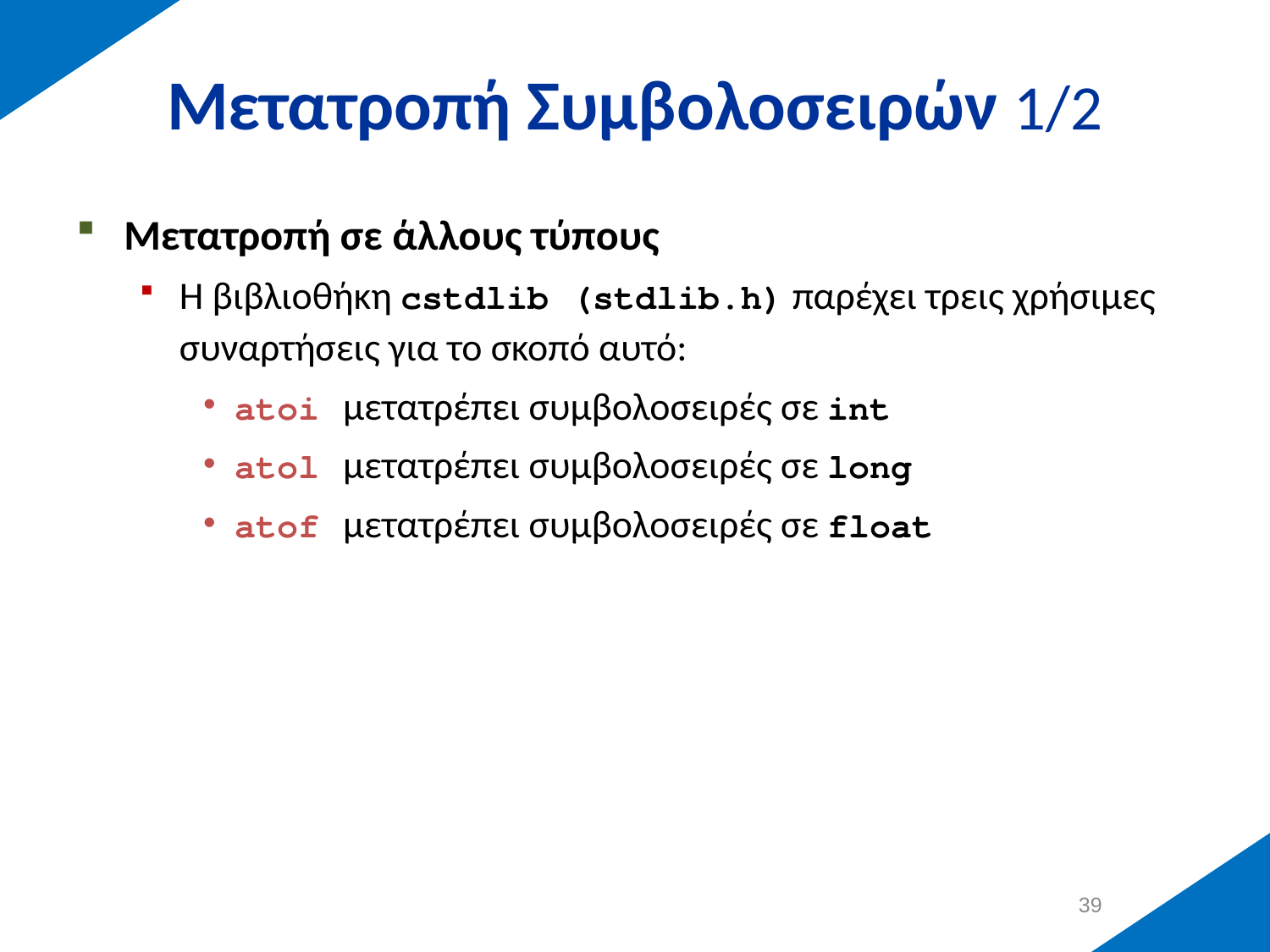

# Μετατροπή Συμβολοσειρών 1/2
Μετατροπή σε άλλους τύπους
Η βιβλιοθήκη cstdlib (stdlib.h) παρέχει τρεις χρήσιμες συναρτήσεις για το σκοπό αυτό:
atoi μετατρέπει συμβολοσειρές σε int
atol μετατρέπει συμβολοσειρές σε long
atof μετατρέπει συμβολοσειρές σε float

39